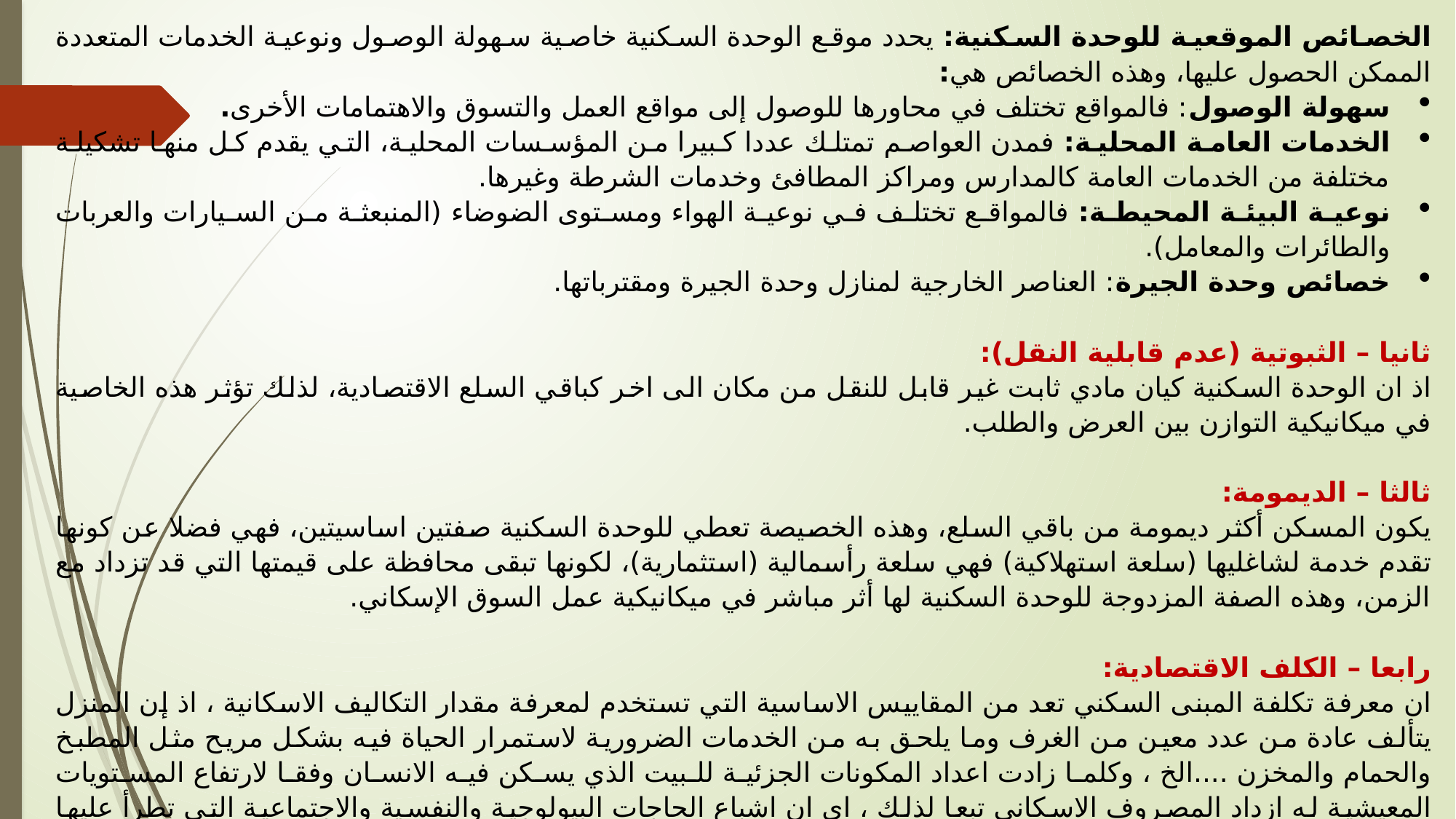

الخصائص الموقعية للوحدة السكنية: يحدد موقع الوحدة السكنية خاصية سهولة الوصول ونوعية الخدمات المتعددة الممكن الحصول عليها، وهذه الخصائص هي:
سهولة الوصول: فالمواقع تختلف في محاورها للوصول إلى مواقع العمل والتسوق والاهتمامات الأخرى.
الخدمات العامة المحلية: فمدن العواصم تمتلك عددا كبيرا من المؤسسات المحلية، التي يقدم كل منها تشكيلة مختلفة من الخدمات العامة كالمدارس ومراكز المطافئ وخدمات الشرطة وغيرها.
نوعية البيئة المحيطة: فالمواقع تختلف في نوعية الهواء ومستوى الضوضاء (المنبعثة من السيارات والعربات والطائرات والمعامل).
خصائص وحدة الجيرة: العناصر الخارجية لمنازل وحدة الجيرة ومقترباتها.

ثانيا – الثبوتية (عدم قابلية النقل):
اذ ان الوحدة السكنية كيان مادي ثابت غير قابل للنقل من مكان الى اخر كباقي السلع الاقتصادية، لذلك تؤثر هذه الخاصية في ميكانيكية التوازن بين العرض والطلب.

ثالثا – الديمومة:
يكون المسكن أكثر ديمومة من باقي السلع، وهذه الخصيصة تعطي للوحدة السكنية صفتين اساسيتين، فهي فضلا عن كونها تقدم خدمة لشاغليها (سلعة استهلاكية) فهي سلعة رأسمالية (استثمارية)، لكونها تبقى محافظة على قيمتها التي قد تزداد مع الزمن، وهذه الصفة المزدوجة للوحدة السكنية لها أثر مباشر في ميكانيكية عمل السوق الإسكاني.

رابعا – الكلف الاقتصادية:
ان معرفة تكلفة المبنى السكني تعد من المقاييس الاساسية التي تستخدم لمعرفة مقدار التكاليف الاسكانية ، اذ إن المنزل يتألف عادة من عدد معين من الغرف وما يلحق به من الخدمات الضرورية لاستمرار الحياة فيه بشكل مريح مثل المطبخ والحمام والمخزن ....الخ ، وكلما زادت اعداد المكونات الجزئية للبيت الذي يسكن فيه الانسان وفقا لارتفاع المستويات المعيشية له ازداد المصروف الاسكاني تبعا لذلك ، اي ان اشباع الحاجات البيولوجية والنفسية والاجتماعية التي تطرأ عليها التغيرات اليومية سرعان ما تدفع بالإنفاق الذي يتعلق بالبناء قدما الى الامام ، وهكذا تبدو لنا اولى الخصائص التي ترتبط بهذا المؤشر المالي التي تتمثل في ان مقدار التكلفة يتوقف على حجم السكن ونوعه.